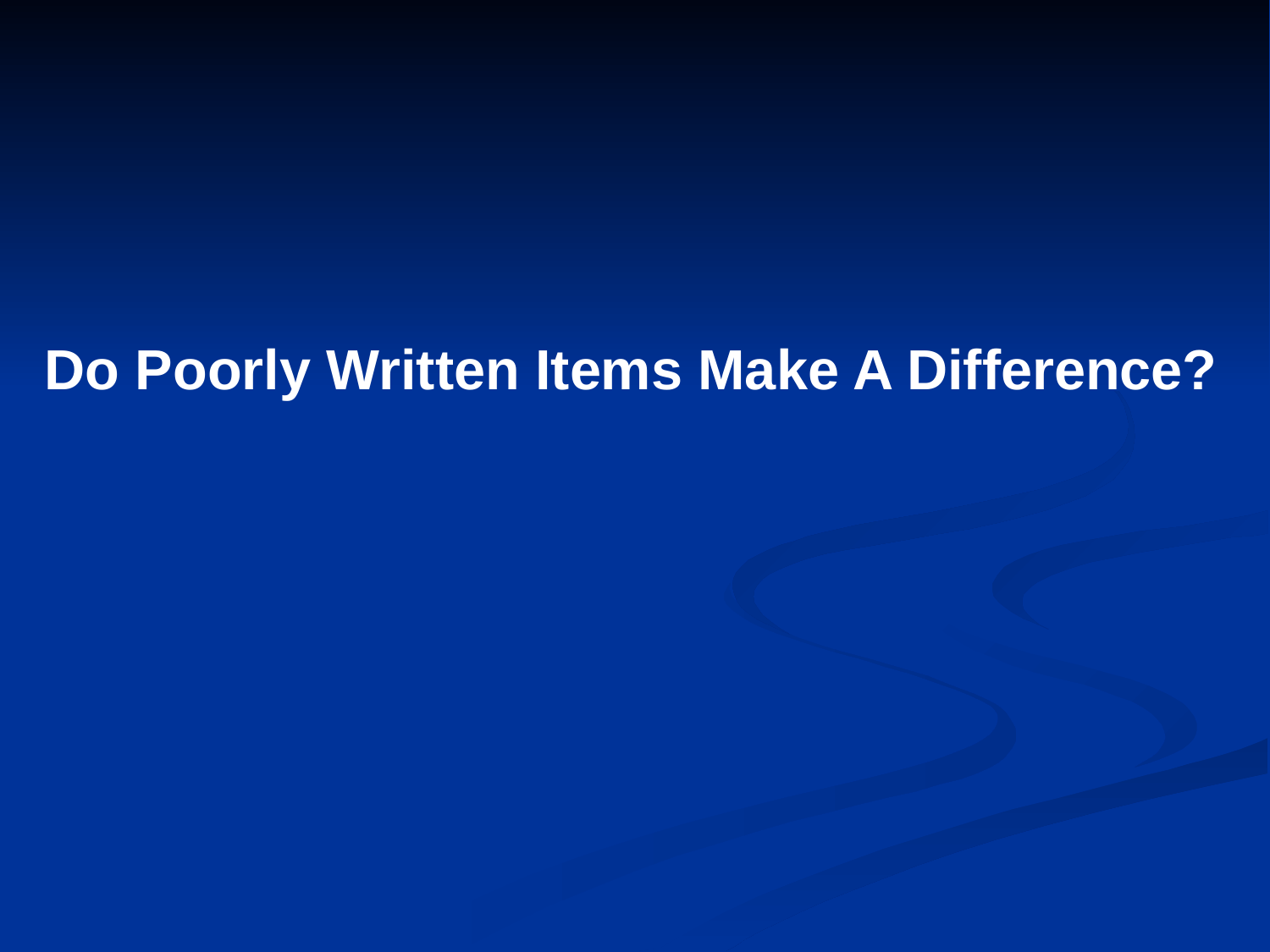

Do Poorly Written Items Make A Difference?